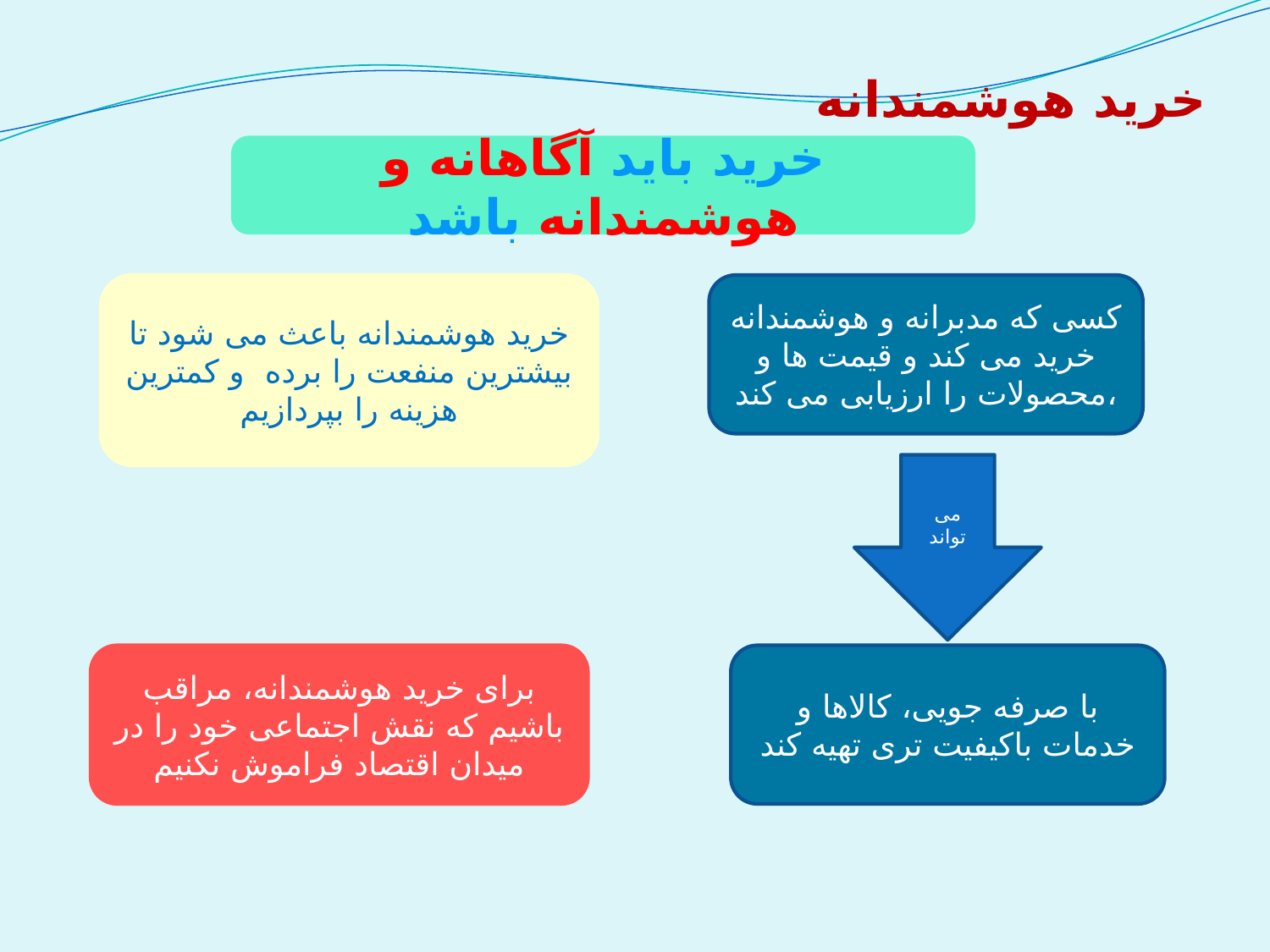

# خرید هوشمندانه
خرید باید آگاهانه و هوشمندانه باشد

خرید هوشمندانه باعث می شود تا بیشترین منفعت را برده  و کمترین هزینه را بپردازیم
کسی که مدبرانه و هوشمندانه خرید می کند و قیمت ها و محصولات را ارزیابی می کند،
می تواند
برای خرید هوشمندانه، مراقب باشیم که نقش اجتماعی خود را در میدان اقتصاد فراموش نکنیم
با صرفه جویی، کالاها و خدمات باکیفیت تری تهیه کند